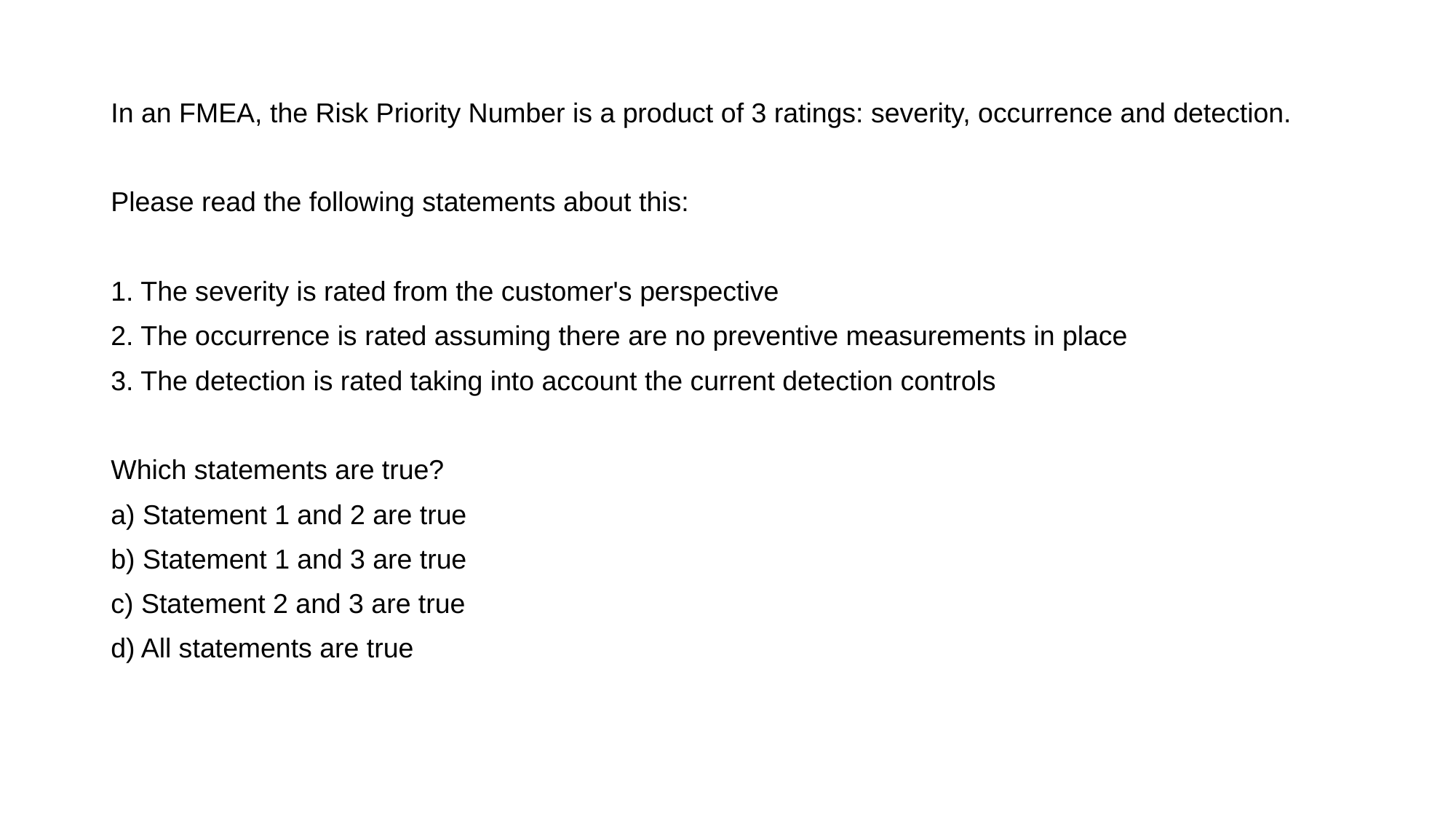

In an FMEA, the Risk Priority Number is a product of 3 ratings: severity, occurrence and detection.

Please read the following statements about this:

1. The severity is rated from the customer's perspective
2. The occurrence is rated assuming there are no preventive measurements in place
3. The detection is rated taking into account the current detection controls

Which statements are true?
a) Statement 1 and 2 are true
b) Statement 1 and 3 are true
c) Statement 2 and 3 are true
d) All statements are true